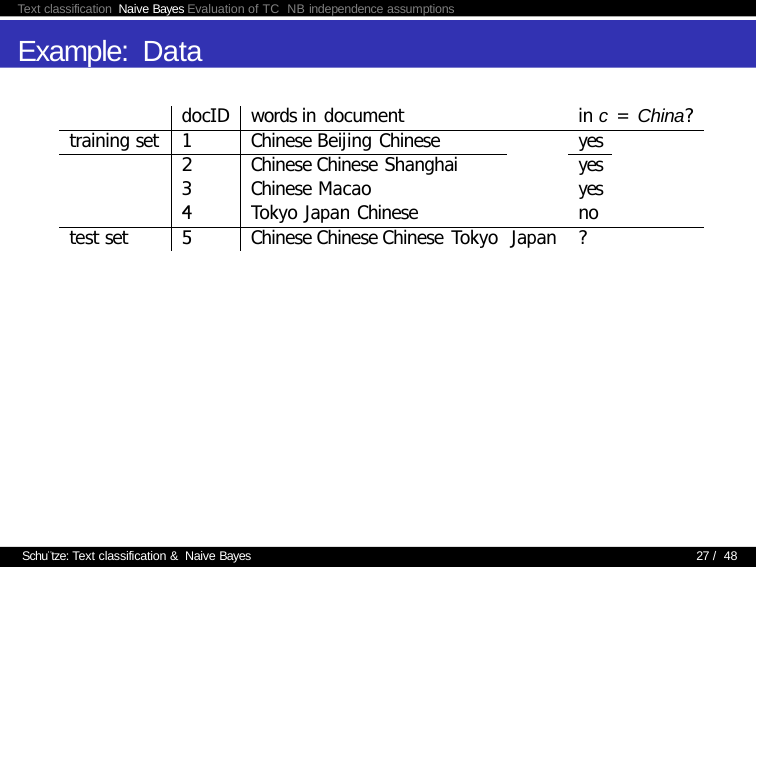

Text classification Naive Bayes Evaluation of TC  NB independence assumptions
Example: Data
|  | docID | words in document |  | in c | = | China? |
| --- | --- | --- | --- | --- | --- | --- |
| training set | 1 | Chinese Beijing Chinese |  | yes |  |  |
|  | 2 | Chinese Chinese Shanghai |  | yes |  |  |
|  | 3 | Chinese Macao |  | yes |  |  |
|  | 4 | Tokyo Japan Chinese |  | no |  |  |
| test set | 5 | Chinese Chinese Chinese Tokyo | Japan | ? |  |  |

Schu¨tze: Text classification & Naive Bayes
27 / 48